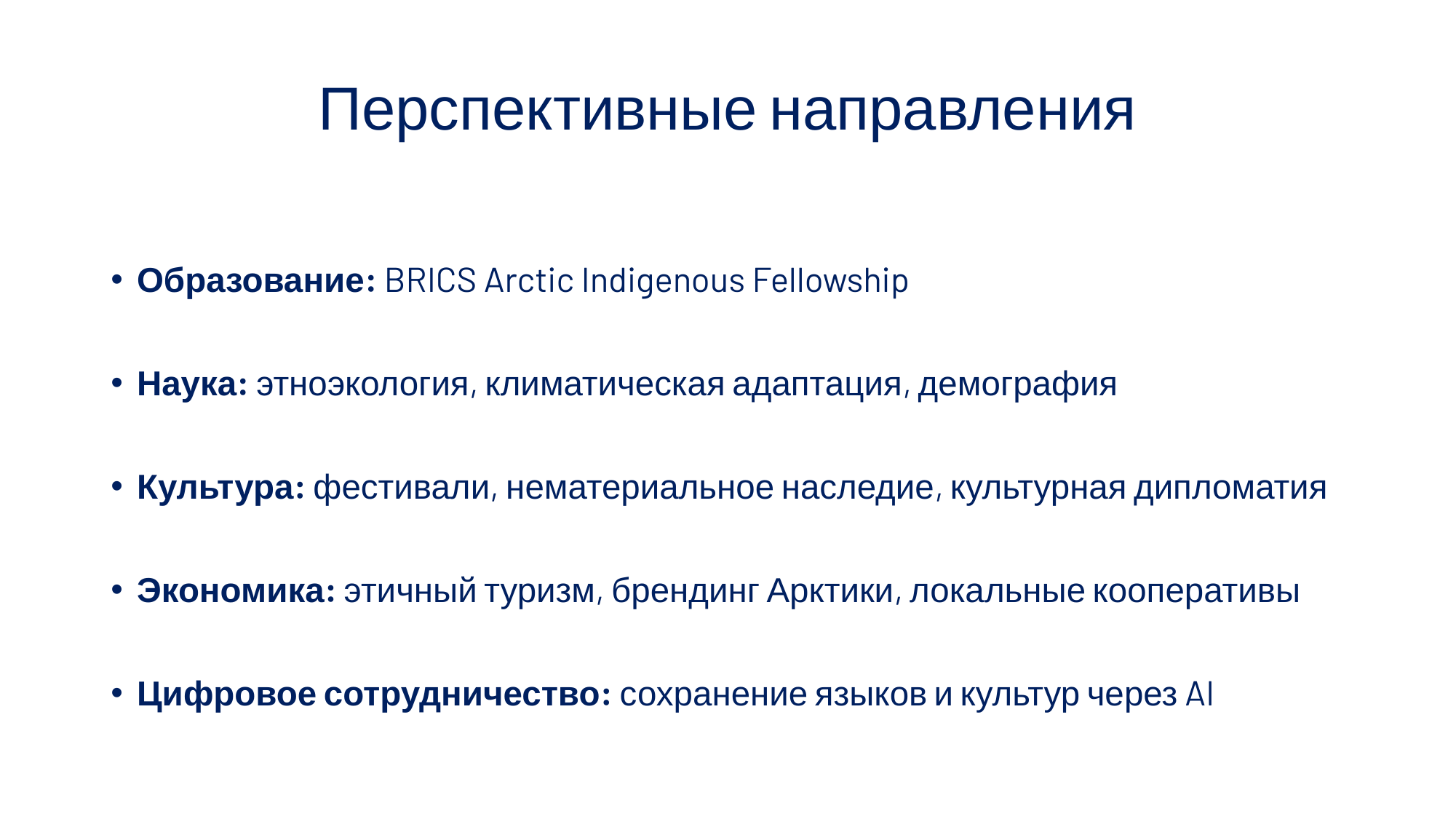

# Перспективные направления
Образование: BRICS Arctic Indigenous Fellowship

Наука: этноэкология, климатическая адаптация, демография

Культура: фестивали, нематериальное наследие, культурная дипломатия

Экономика: этичный туризм, брендинг Арктики, локальные кооперативы

Цифровое сотрудничество: сохранение языков и культур через AI